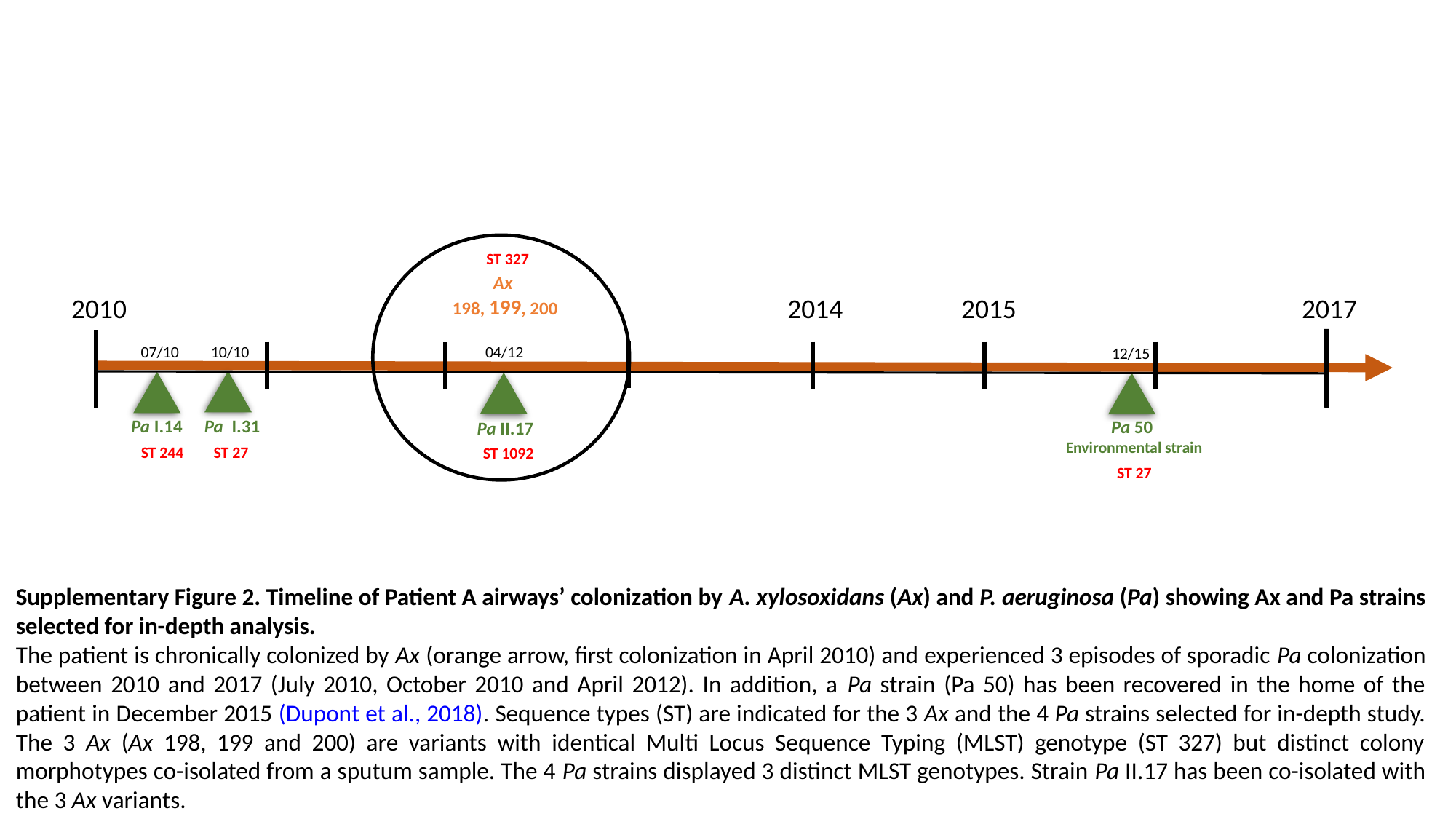

2010
2014
2017
10/10
04/12
12/15

Pa I.14
Pa  I.31
Pa 50
Environmental strain
Pa II.17
Ax
198, 199, 200
07/10

2015
ST 327
ST 244
ST 27
ST 1092
ST 27
Supplementary Figure 2. Timeline of Patient A airways’ colonization by A. xylosoxidans (Ax) and P. aeruginosa (Pa) showing Ax and Pa strains selected for in-depth analysis.
The patient is chronically colonized by Ax (orange arrow, first colonization in April 2010) and experienced 3 episodes of sporadic Pa colonization between 2010 and 2017 (July 2010, October 2010 and April 2012). In addition, a Pa strain (Pa 50) has been recovered in the home of the patient in December 2015 (Dupont et al., 2018). Sequence types (ST) are indicated for the 3 Ax and the 4 Pa strains selected for in-depth study. The 3 Ax (Ax 198, 199 and 200) are variants with identical Multi Locus Sequence Typing (MLST) genotype (ST 327) but distinct colony morphotypes co-isolated from a sputum sample. The 4 Pa strains displayed 3 distinct MLST genotypes. Strain Pa II.17 has been co-isolated with the 3 Ax variants.